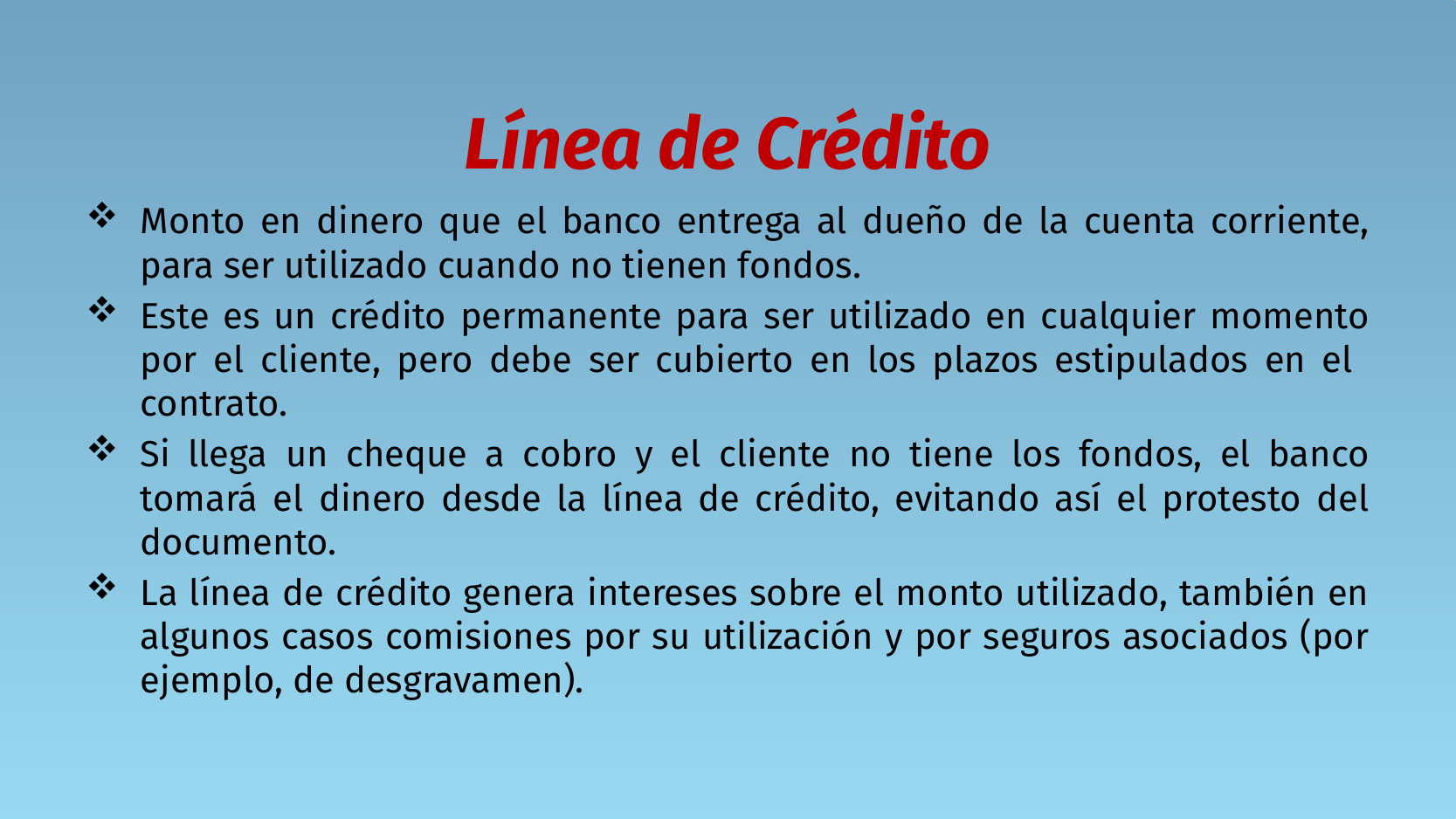

# Línea de Crédito
Monto en dinero que el banco entrega al dueño de la cuenta corriente, para ser utilizado cuando no tienen fondos.
Este es un crédito permanente para ser utilizado en cualquier momento por el cliente, pero debe ser cubierto en los plazos estipulados en el  contrato.
Si llega un cheque a cobro y el cliente no tiene los fondos, el banco tomará el dinero desde la línea de crédito, evitando así el protesto del documento.
La línea de crédito genera intereses sobre el monto utilizado, también en algunos casos comisiones por su utilización y por seguros asociados (por ejemplo, de desgravamen).